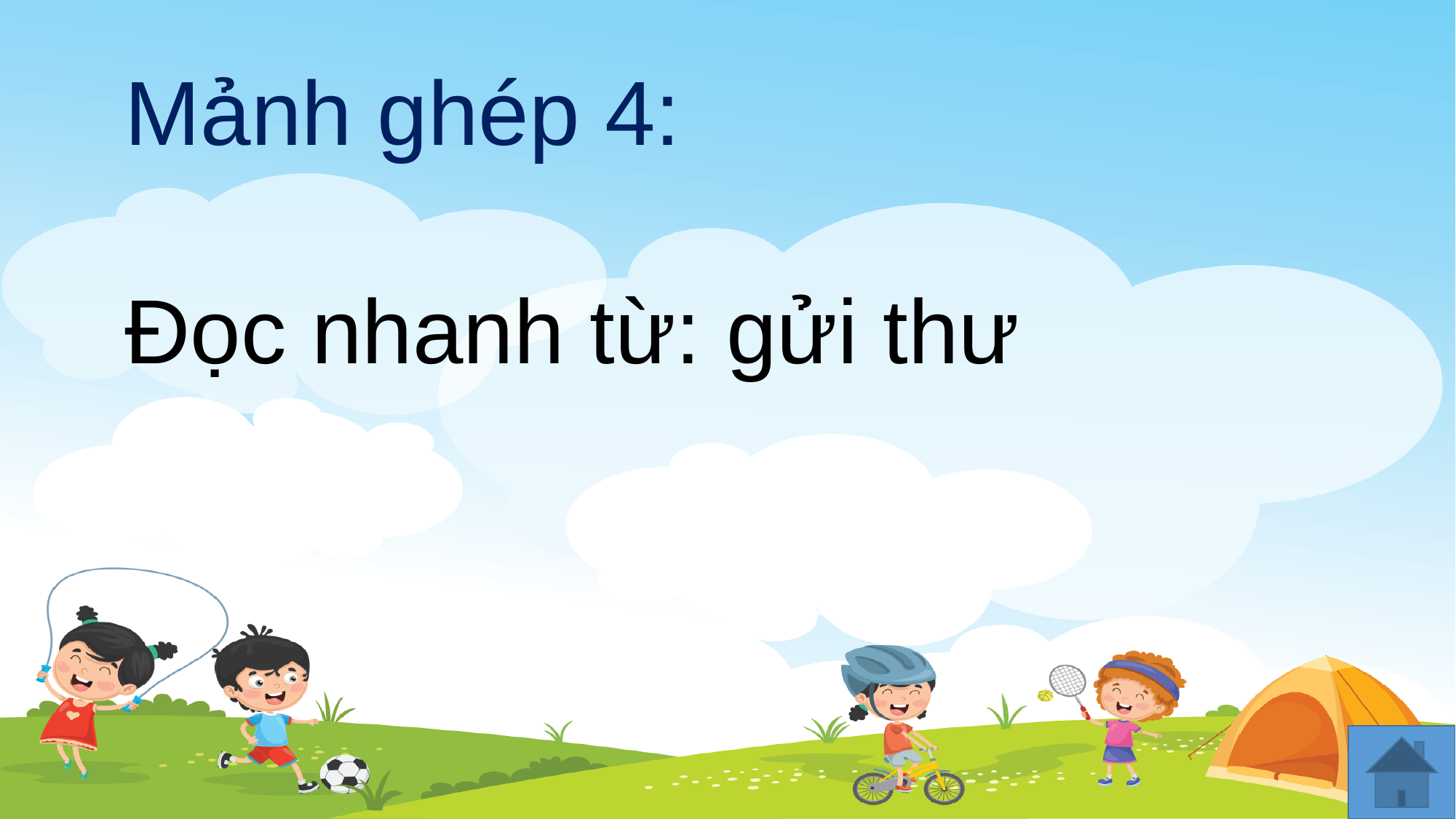

Mảnh ghép 4:

Đọc nhanh từ: gửi thư